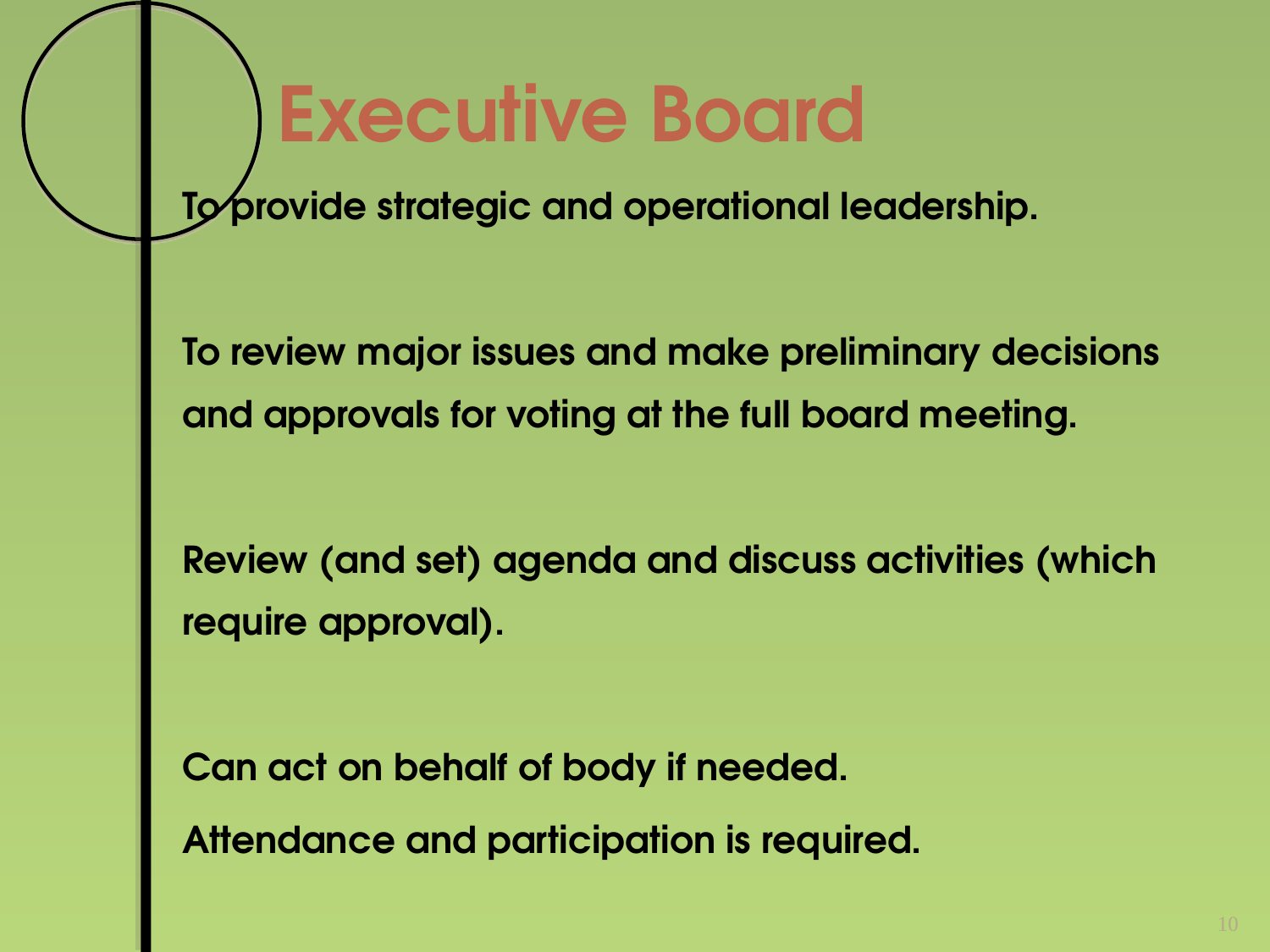

# Executive Board
To provide strategic and operational leadership.

To review major issues and make preliminary decisions and approvals for voting at the full board meeting.

Review (and set) agenda and discuss activities (which require approval).

Can act on behalf of body if needed.
Attendance and participation is required.

10